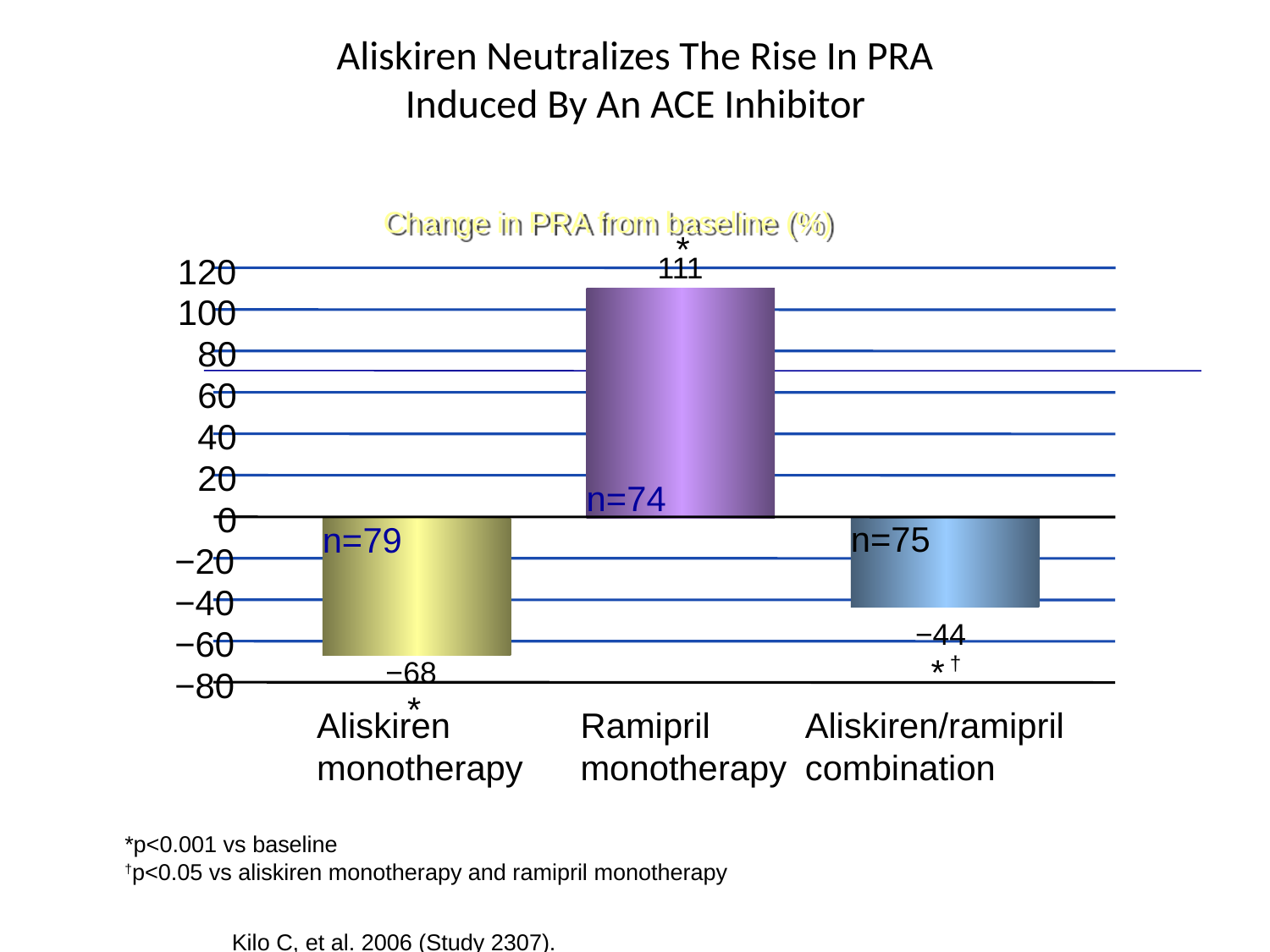

# Aliskiren Neutralizes The Rise In PRA Induced By An ACE Inhibitor
Change in PRA from baseline (%)
*
111
120

n=74
100

80

60

40

20

0

n=75

n=79
−20

−40

−44
−60

*
†
−68
−80

*
Aliskiren
monotherapy
Ramipril
monotherapy
Aliskiren/ramipril
combination
*p<0.001 vs baseline
†p<0.05 vs aliskiren monotherapy and ramipril monotherapy
Kilo C, et al. 2006 (Study 2307).